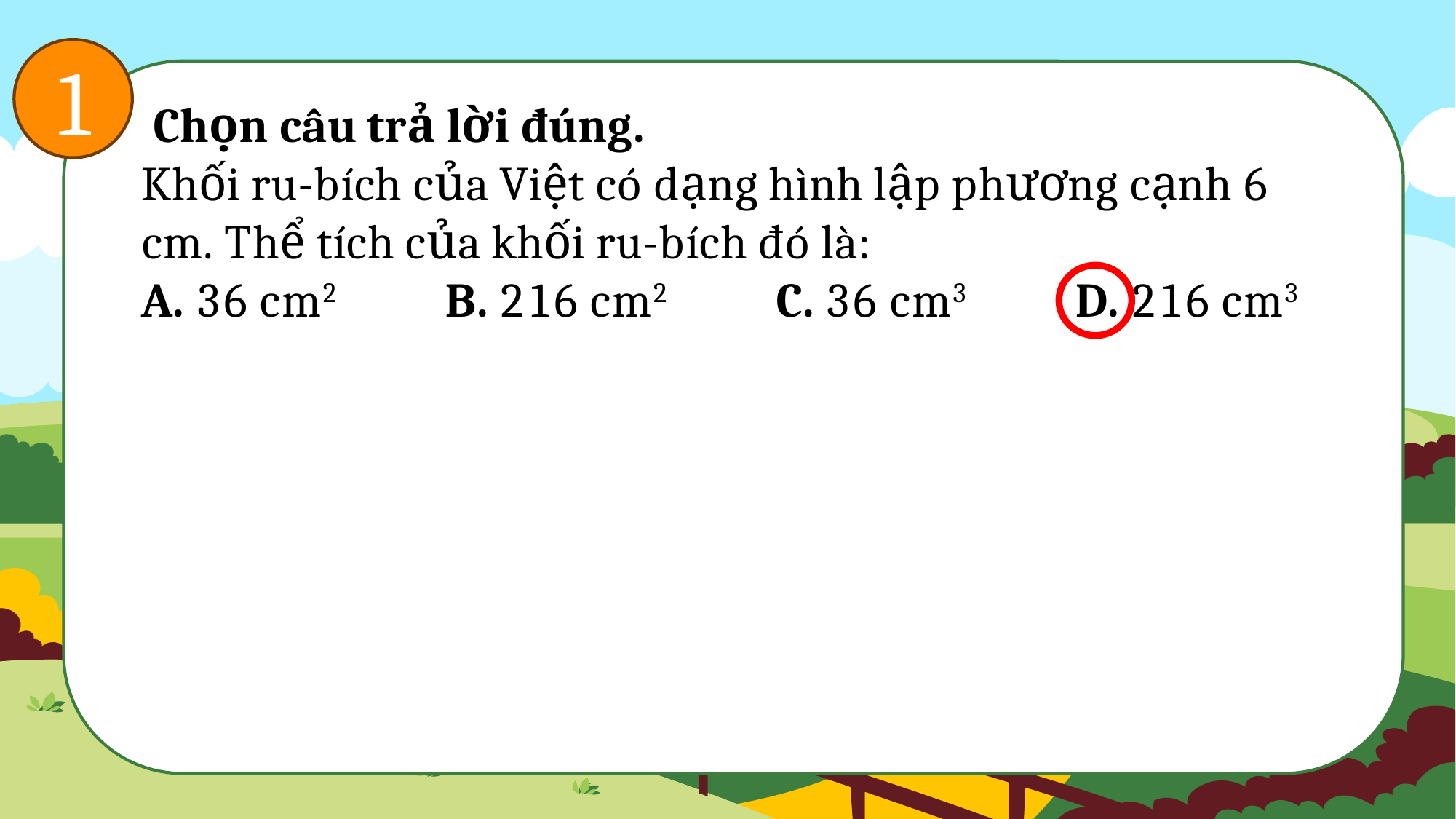

1

 Chọn câu trả lời đúng.
Khối ru-bích của Việt có dạng hình lập phương cạnh 6 cm. Thể tích của khối ru-bích đó là:
A. 36 cm2   B. 216 cm2   C. 36 cm3   D. 216 cm3